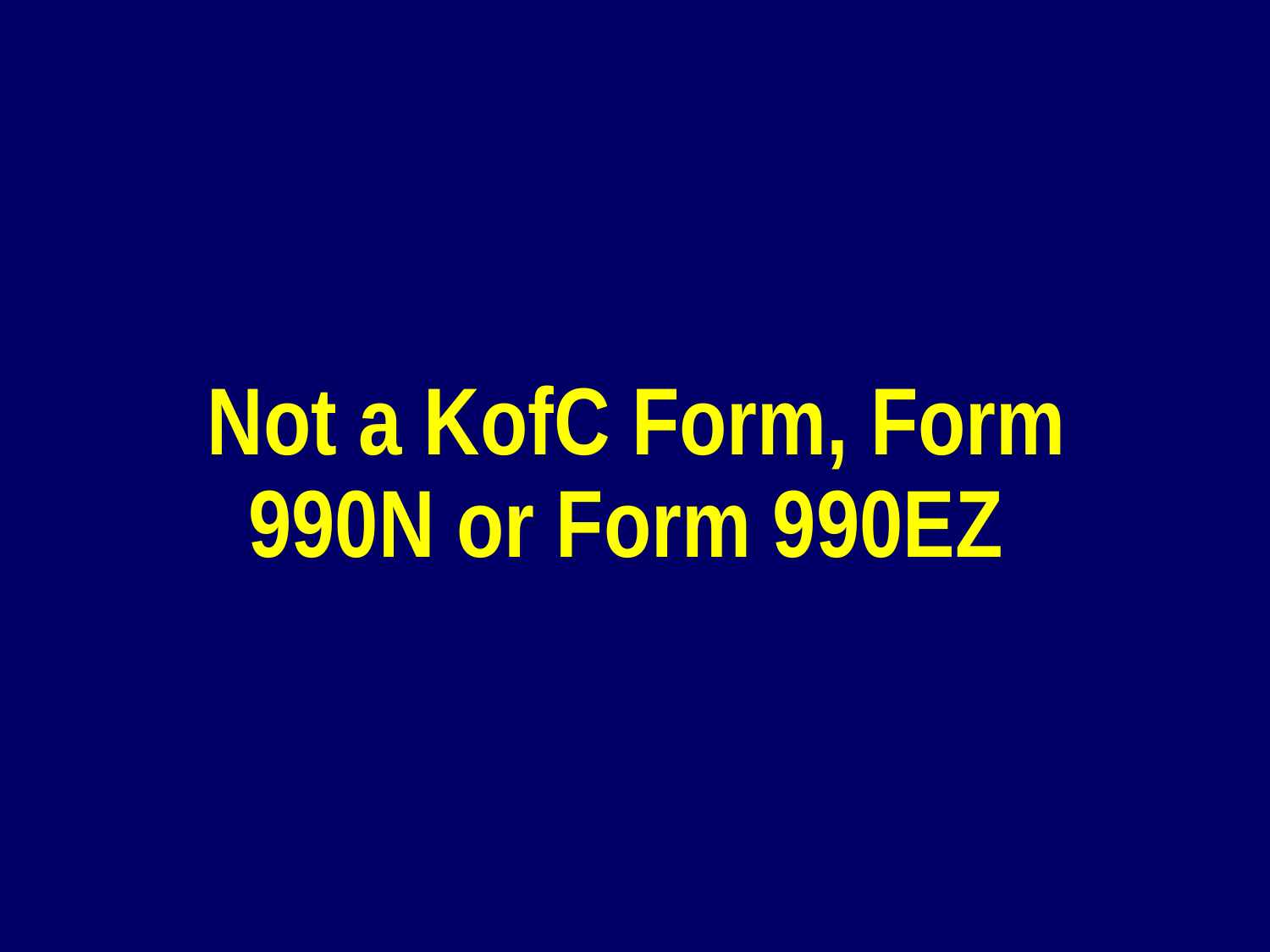

# Not a KofC Form, Form 990N or Form 990EZ